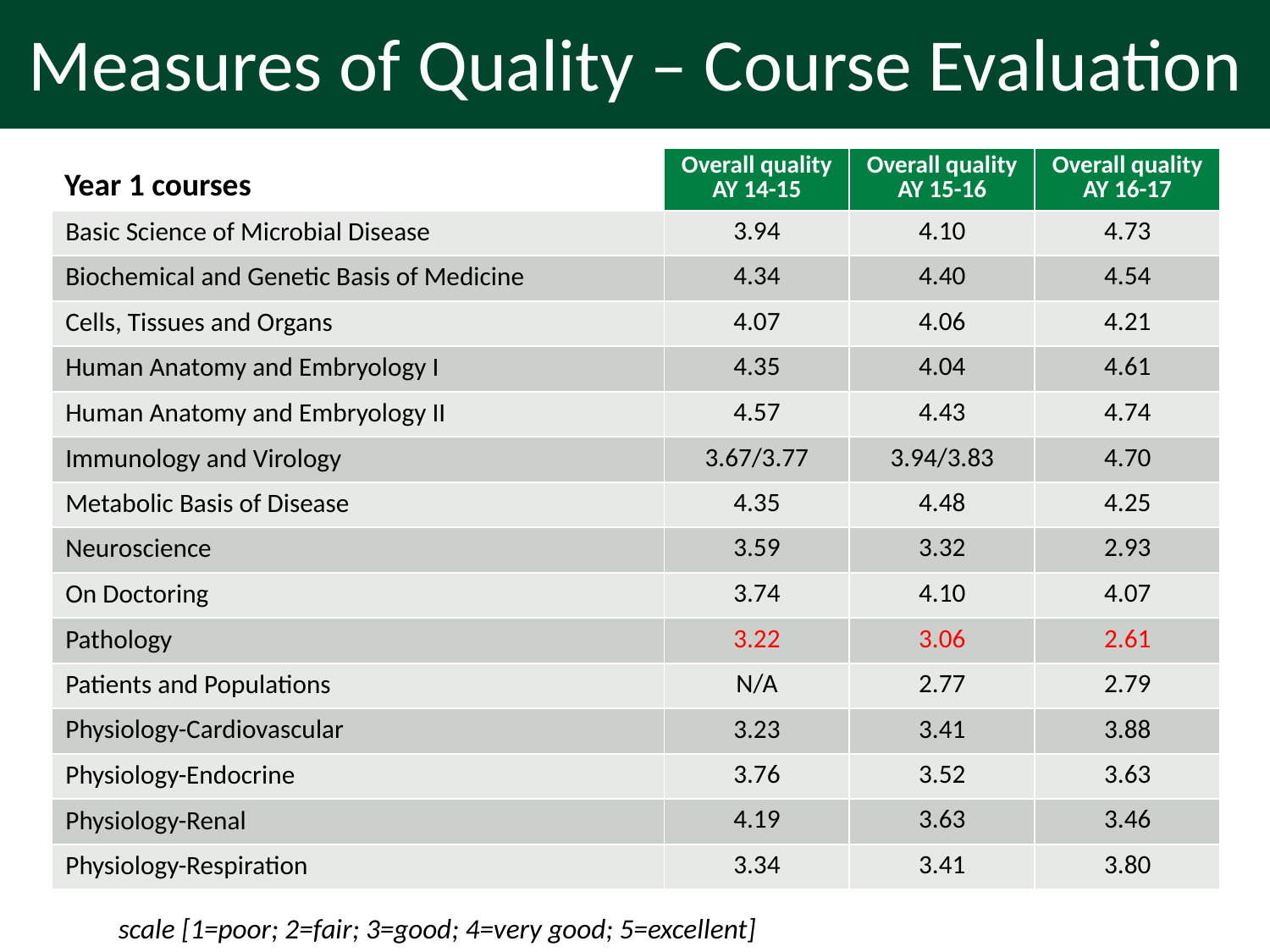

# Measures of Quality – Course Evaluation
Measures of Quality – Course Evaluation
| Year 1 courses | Overall quality AY 14-15 | Overall quality AY 15-16 | Overall quality AY 16-17 |
| --- | --- | --- | --- |
| Basic Science of Microbial Disease | 3.94 | 4.10 | 4.73 |
| Biochemical and Genetic Basis of Medicine | 4.34 | 4.40 | 4.54 |
| Cells, Tissues and Organs | 4.07 | 4.06 | 4.21 |
| Human Anatomy and Embryology I | 4.35 | 4.04 | 4.61 |
| Human Anatomy and Embryology II | 4.57 | 4.43 | 4.74 |
| Immunology and Virology | 3.67/3.77 | 3.94/3.83 | 4.70 |
| Metabolic Basis of Disease | 4.35 | 4.48 | 4.25 |
| Neuroscience | 3.59 | 3.32 | 2.93 |
| On Doctoring | 3.74 | 4.10 | 4.07 |
| Pathology | 3.22 | 3.06 | 2.61 |
| Patients and Populations | N/A | 2.77 | 2.79 |
| Physiology-Cardiovascular | 3.23 | 3.41 | 3.88 |
| Physiology-Endocrine | 3.76 | 3.52 | 3.63 |
| Physiology-Renal | 4.19 | 3.63 | 3.46 |
| Physiology-Respiration | 3.34 | 3.41 | 3.80 |
scale [1=poor; 2=fair; 3=good; 4=very good; 5=excellent]